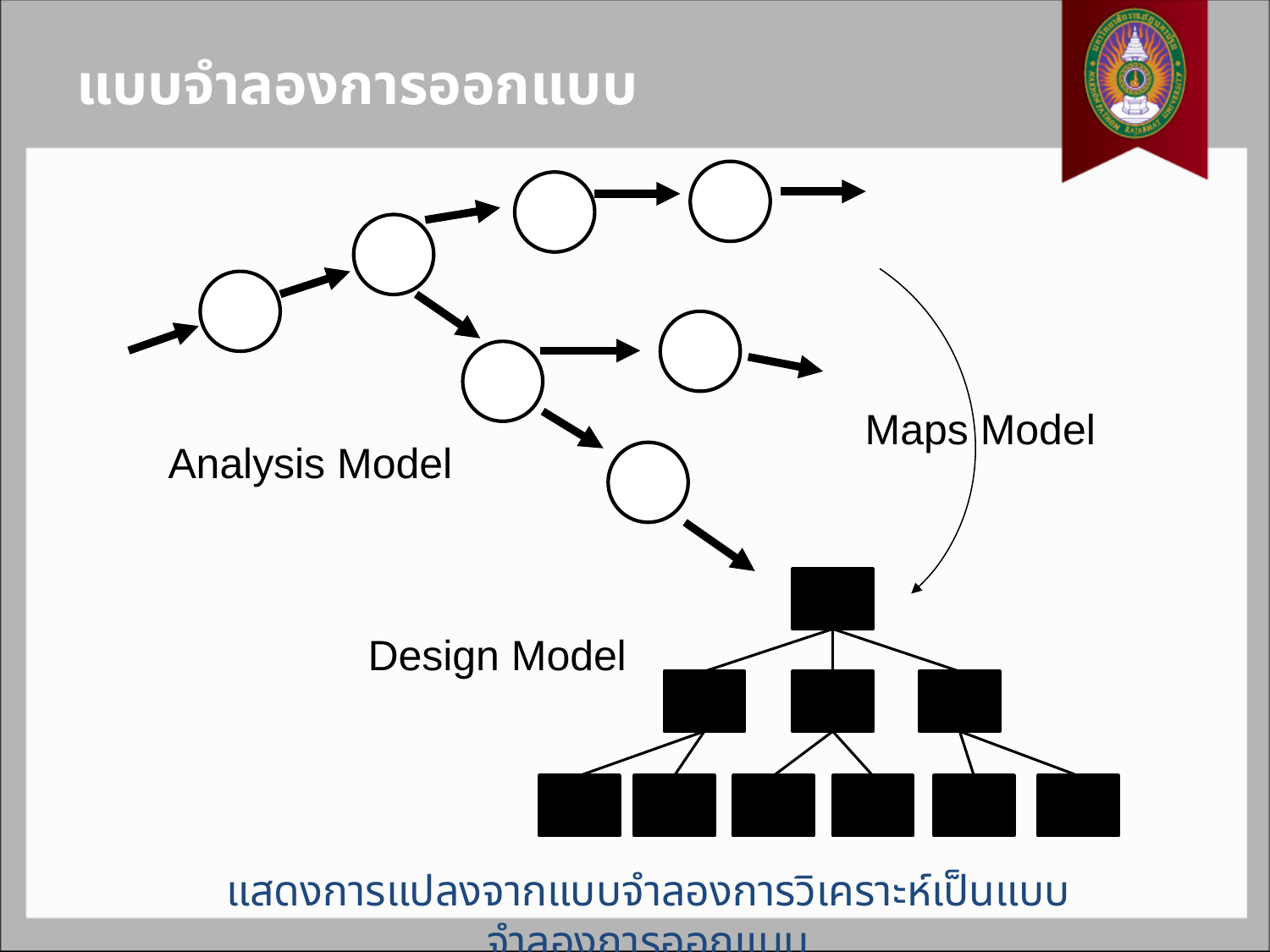

# แบบจำลองการออกแบบ

Maps Model
Analysis Model

Design Model

แสดงการแปลงจากแบบจำลองการวิเคราะห์เป็นแบบจำลองการออกแบบ